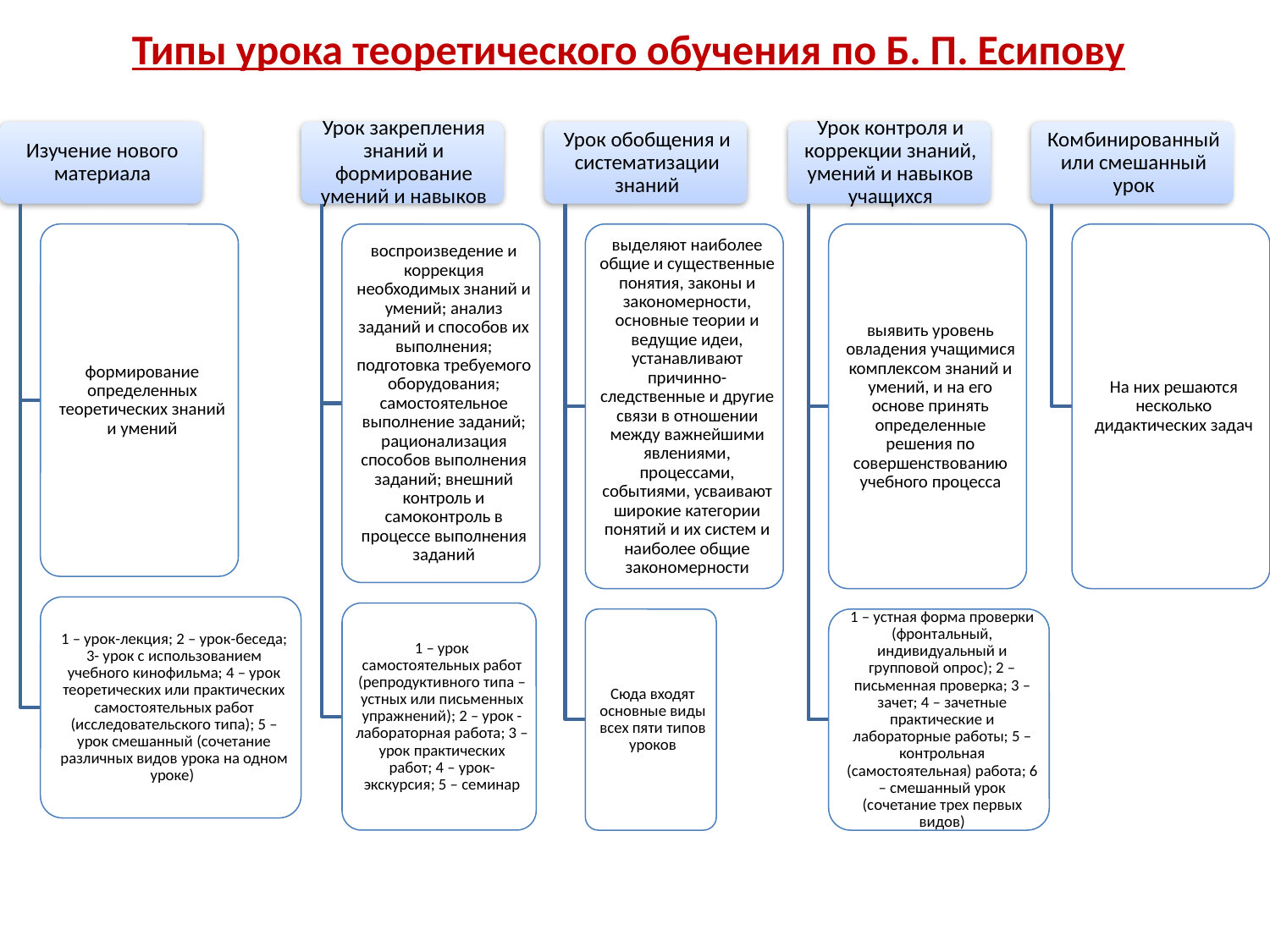

Изучение нового материала
формирование определенных теоретических знаний и умений
1 – урок-лекция; 2 – урок-беседа; 3- урок с использованием учебного кинофильма; 4 – урок теоретических или практических самостоятельных работ (исследовательского типа); 5 – урок смешанный (сочетание различных видов урока на одном уроке)
Урок закрепления знаний и формирование умений и навыков
воспроизведение и коррекция необходимых знаний и умений; анализ заданий и способов их выполнения; подготовка требуемого оборудования; самостоятельное выполнение заданий; рационализация способов выполнения заданий; внешний контроль и самоконтроль в процессе выполнения заданий
1 – урок самостоятельных работ (репродуктивного типа – устных или письменных упражнений); 2 – урок - лабораторная работа; 3 – урок практических работ; 4 – урок-экскурсия; 5 – семинар
Урок обобщения и систематизации знаний
выделяют наиболее общие и существенные понятия, законы и закономерности, основные теории и ведущие идеи, устанавливают причинно-следственные и другие связи в отношении между важнейшими явлениями, процессами, событиями, усваивают широкие категории понятий и их систем и наиболее общие закономерности
Сюда входят основные виды всех пяти типов уроков
Урок контроля и коррекции знаний, умений и навыков учащихся
выявить уровень овладения учащимися комплексом знаний и умений, и на его основе принять определенные решения по совершенствованию учебного процесса
1 – устная форма проверки (фронтальный, индивидуальный и групповой опрос); 2 – письменная проверка; 3 – зачет; 4 – зачетные практические и лабораторные работы; 5 – контрольная (самостоятельная) работа; 6 – смешанный урок (сочетание трех первых видов)
Комбинированный или смешанный урок
На них решаются несколько дидактических задач
Типы урока теоретического обучения по Б. П. Есипову